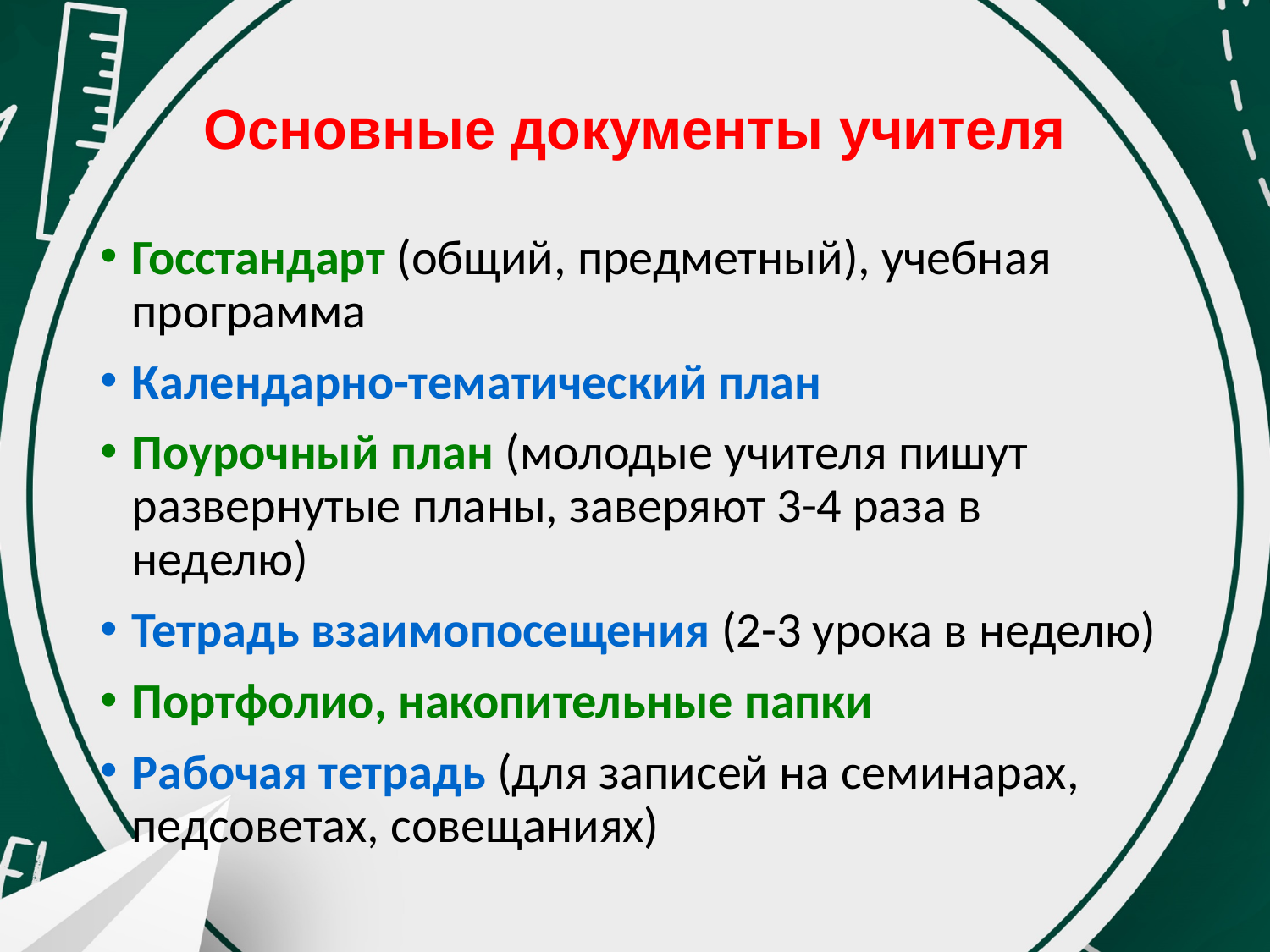

# Основные документы учителя
Госстандарт (общий, предметный), учебная программа
Календарно-тематический план
Поурочный план (молодые учителя пишут развернутые планы, заверяют 3-4 раза в неделю)
Тетрадь взаимопосещения (2-3 урока в неделю)
Портфолио, накопительные папки
Рабочая тетрадь (для записей на семинарах, педсоветах, совещаниях)